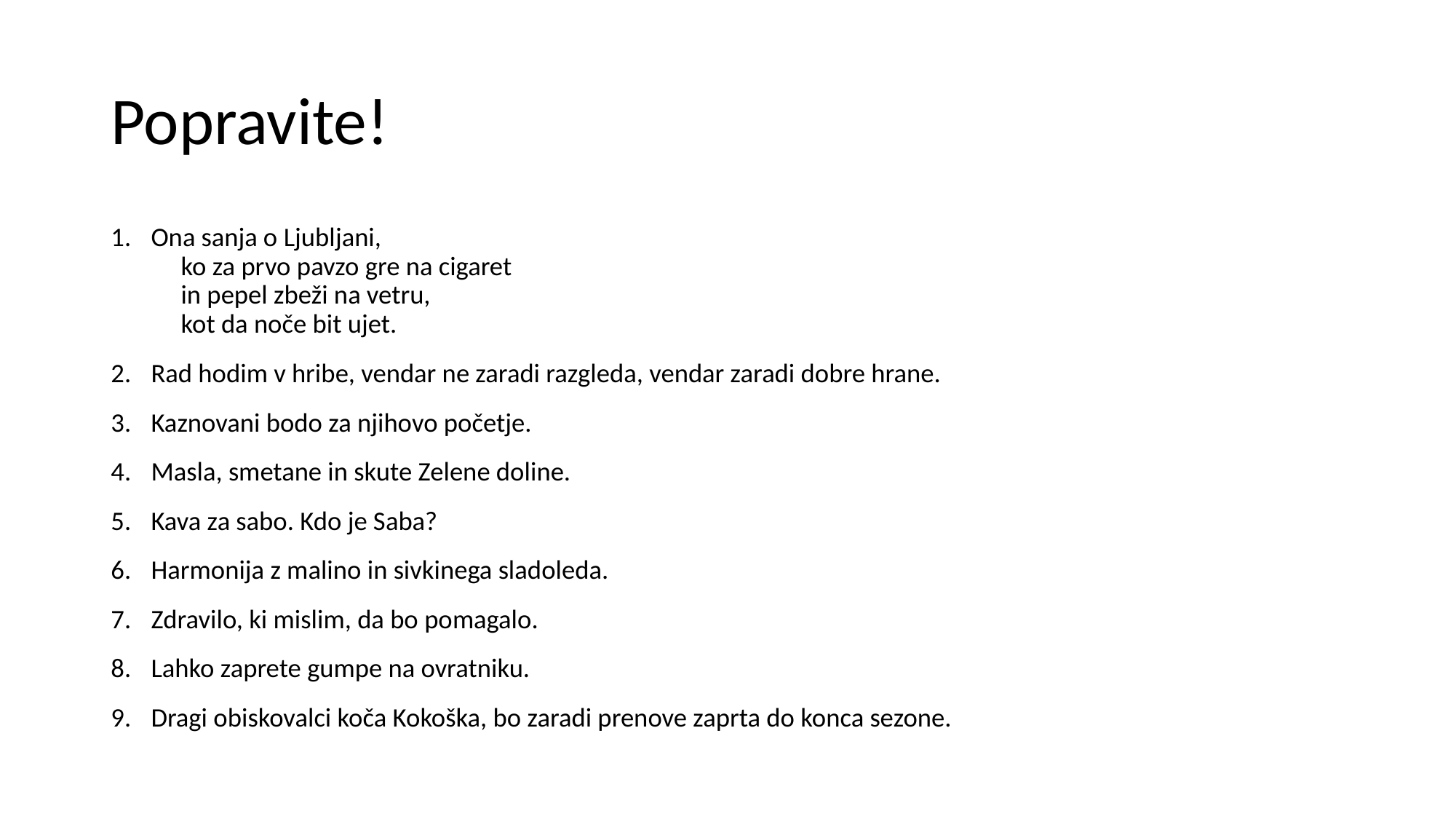

# Popravite!
Ona sanja o Ljubljani,
     ko za prvo pavzo gre na cigaret
     in pepel zbeži na vetru,
     kot da noče bit ujet.
Rad hodim v hribe, vendar ne zaradi razgleda, vendar zaradi dobre hrane.
Kaznovani bodo za njihovo početje.
Masla, smetane in skute Zelene doline.
Kava za sabo. Kdo je Saba?
Harmonija z malino in sivkinega sladoleda.
Zdravilo, ki mislim, da bo pomagalo.
Lahko zaprete gumpe na ovratniku.
Dragi obiskovalci koča Kokoška, bo zaradi prenove zaprta do konca sezone.